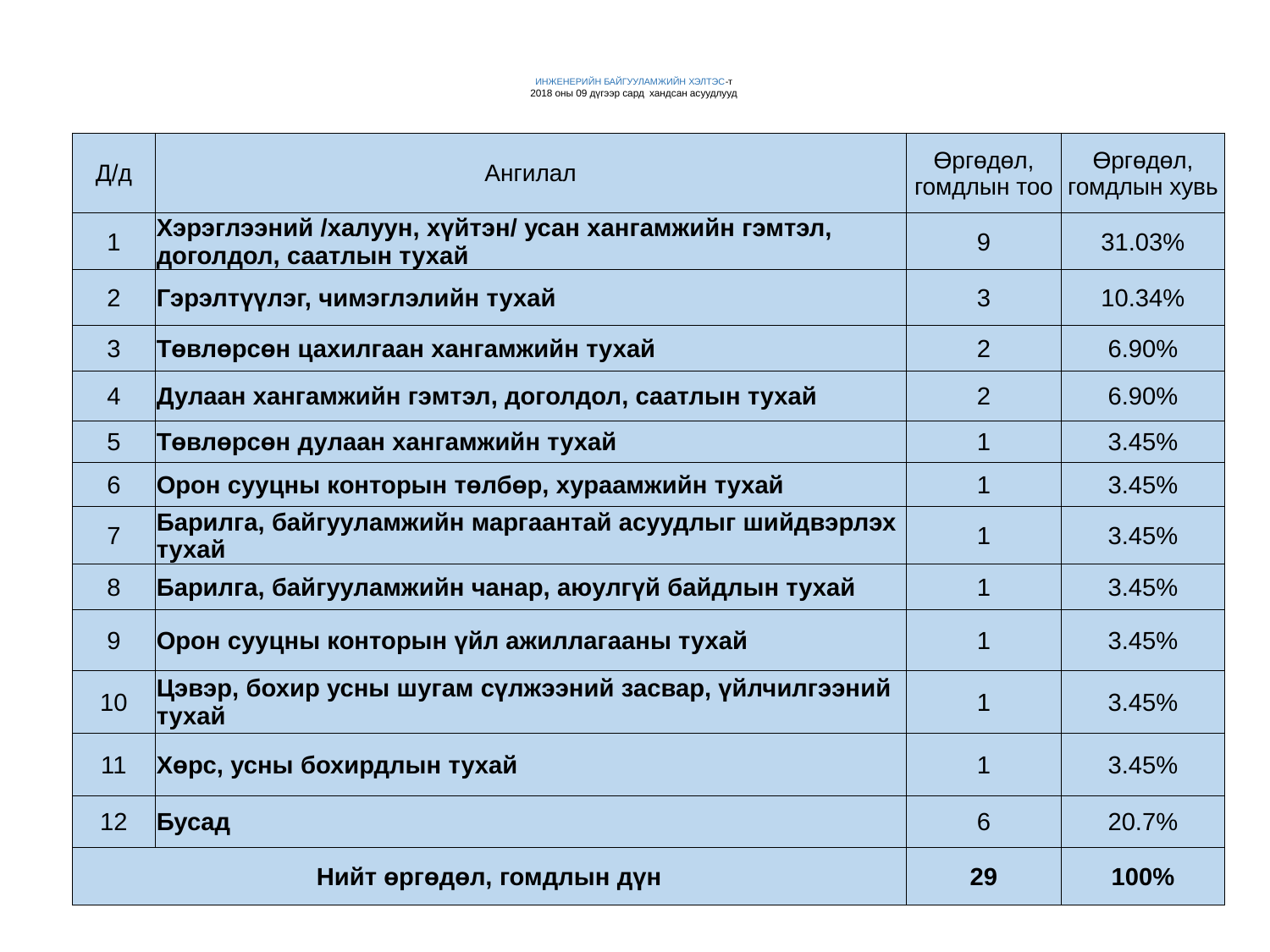

# ИНЖЕНЕРИЙН БАЙГУУЛАМЖИЙН ХЭЛТЭС-т 2018 оны 09 дүгээр сард  хандсан асуудлууд
| Д/д | Ангилал | Өргөдөл, гомдлын тоо | Өргөдөл, гомдлын хувь |
| --- | --- | --- | --- |
| 1 | Хэрэглээний /халуун, хүйтэн/ усан хангамжийн гэмтэл, доголдол, саатлын тухай | 9 | 31.03% |
| 2 | Гэрэлтүүлэг, чимэглэлийн тухай | 3 | 10.34% |
| 3 | Төвлөрсөн цахилгаан хангамжийн тухай | 2 | 6.90% |
| 4 | Дулаан хангамжийн гэмтэл, доголдол, саатлын тухай | 2 | 6.90% |
| 5 | Төвлөрсөн дулаан хангамжийн тухай | 1 | 3.45% |
| 6 | Орон сууцны конторын төлбөр, хураамжийн тухай | 1 | 3.45% |
| 7 | Барилга, байгууламжийн маргаантай асуудлыг шийдвэрлэх тухай | 1 | 3.45% |
| 8 | Барилга, байгууламжийн чанар, аюулгүй байдлын тухай | 1 | 3.45% |
| 9 | Орон сууцны конторын үйл ажиллагааны тухай | 1 | 3.45% |
| 10 | Цэвэр, бохир усны шугам сүлжээний засвар, үйлчилгээний тухай | 1 | 3.45% |
| 11 | Хөрс, усны бохирдлын тухай | 1 | 3.45% |
| 12 | Бусад | 6 | 20.7% |
| Нийт өргөдөл, гомдлын дүн |  | 29 | 100% |